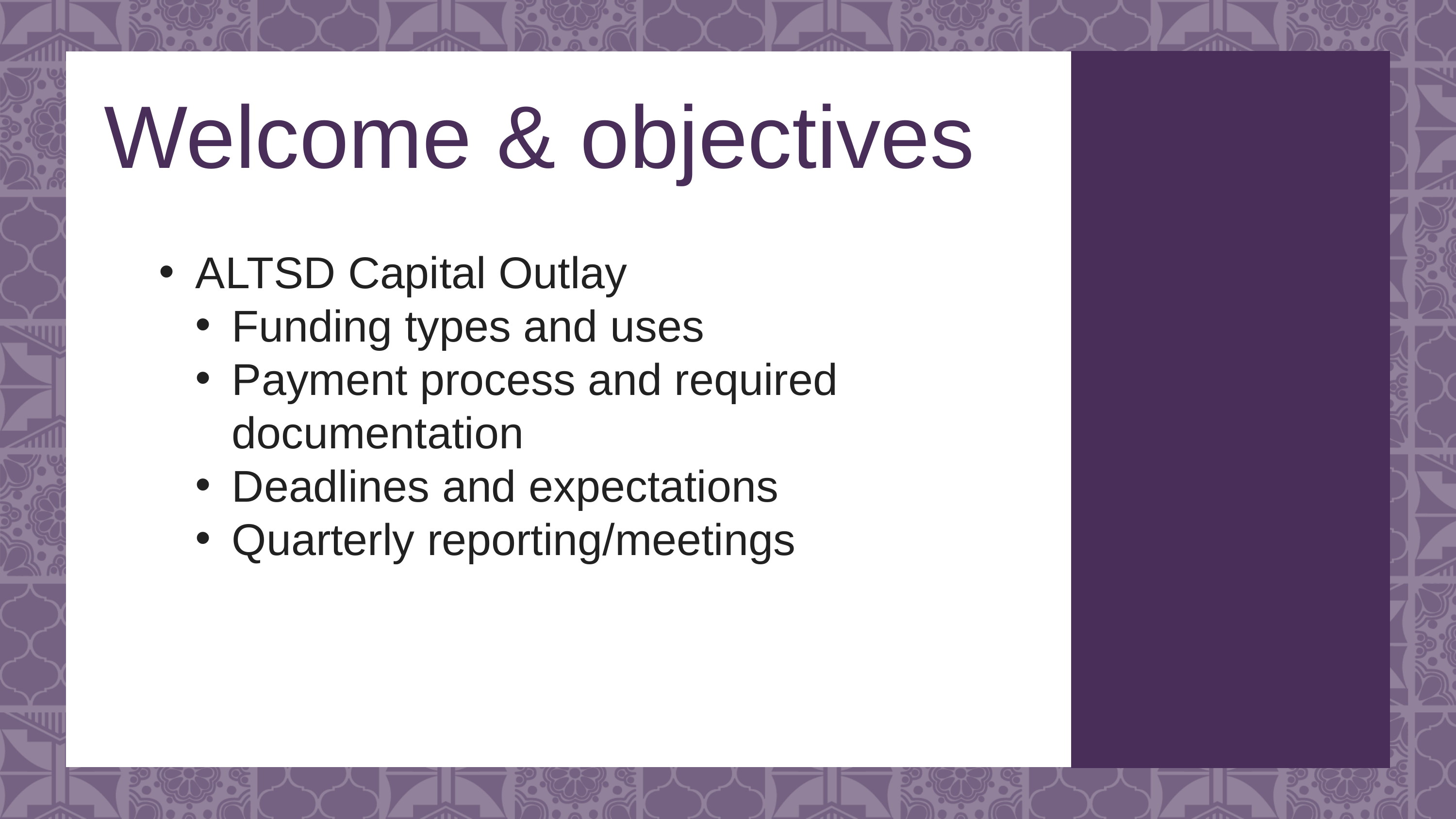

Welcome & objectives
ALTSD Capital Outlay
Funding types and uses
Payment process and required documentation
Deadlines and expectations
Quarterly reporting/meetings